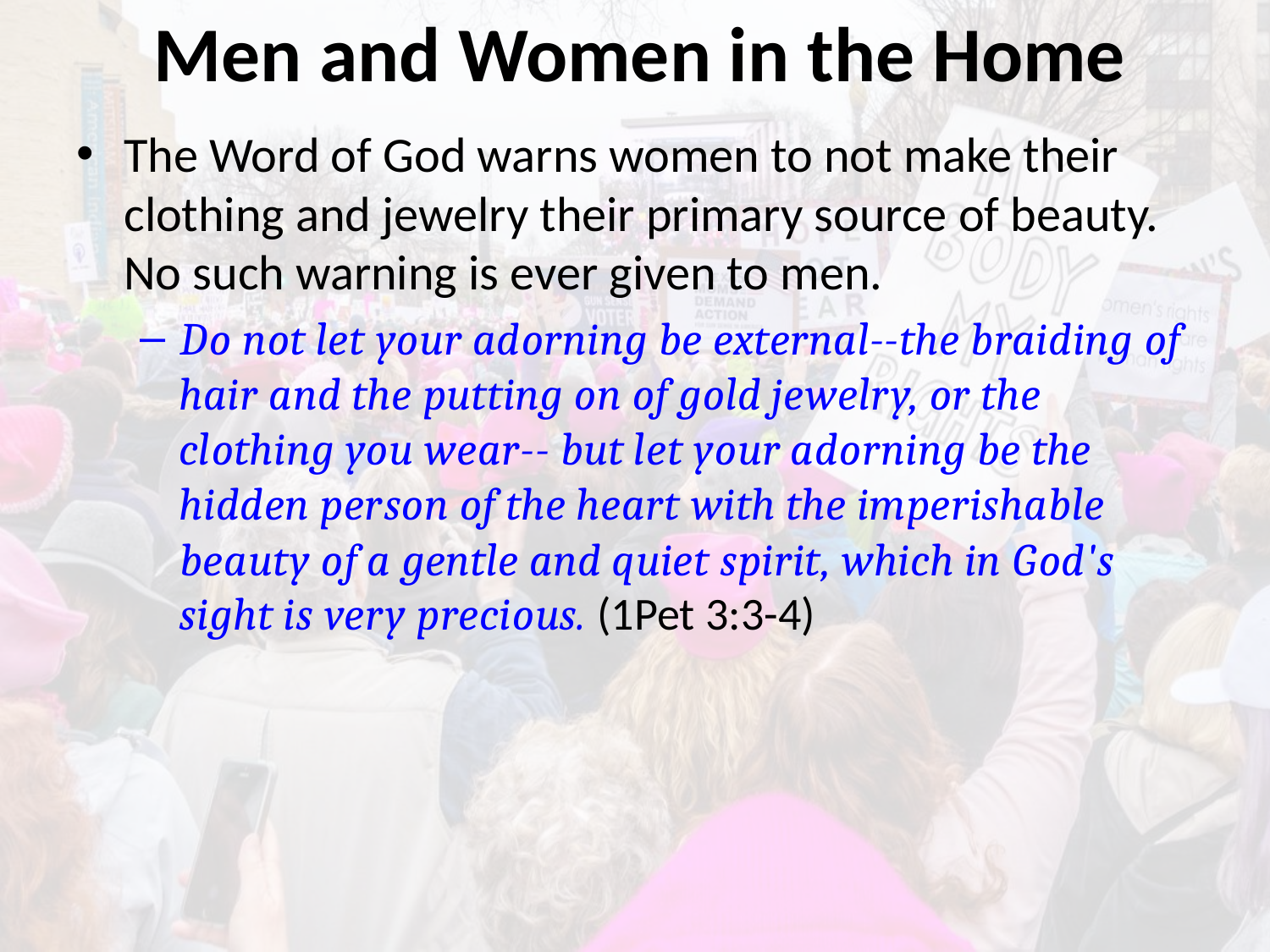

# Men and Women in the Home
The Word of God warns women to not make their clothing and jewelry their primary source of beauty. No such warning is ever given to men.
Do not let your adorning be external--the braiding of hair and the putting on of gold jewelry, or the clothing you wear-- but let your adorning be the hidden person of the heart with the imperishable beauty of a gentle and quiet spirit, which in God's sight is very precious. (1Pet 3:3-4)